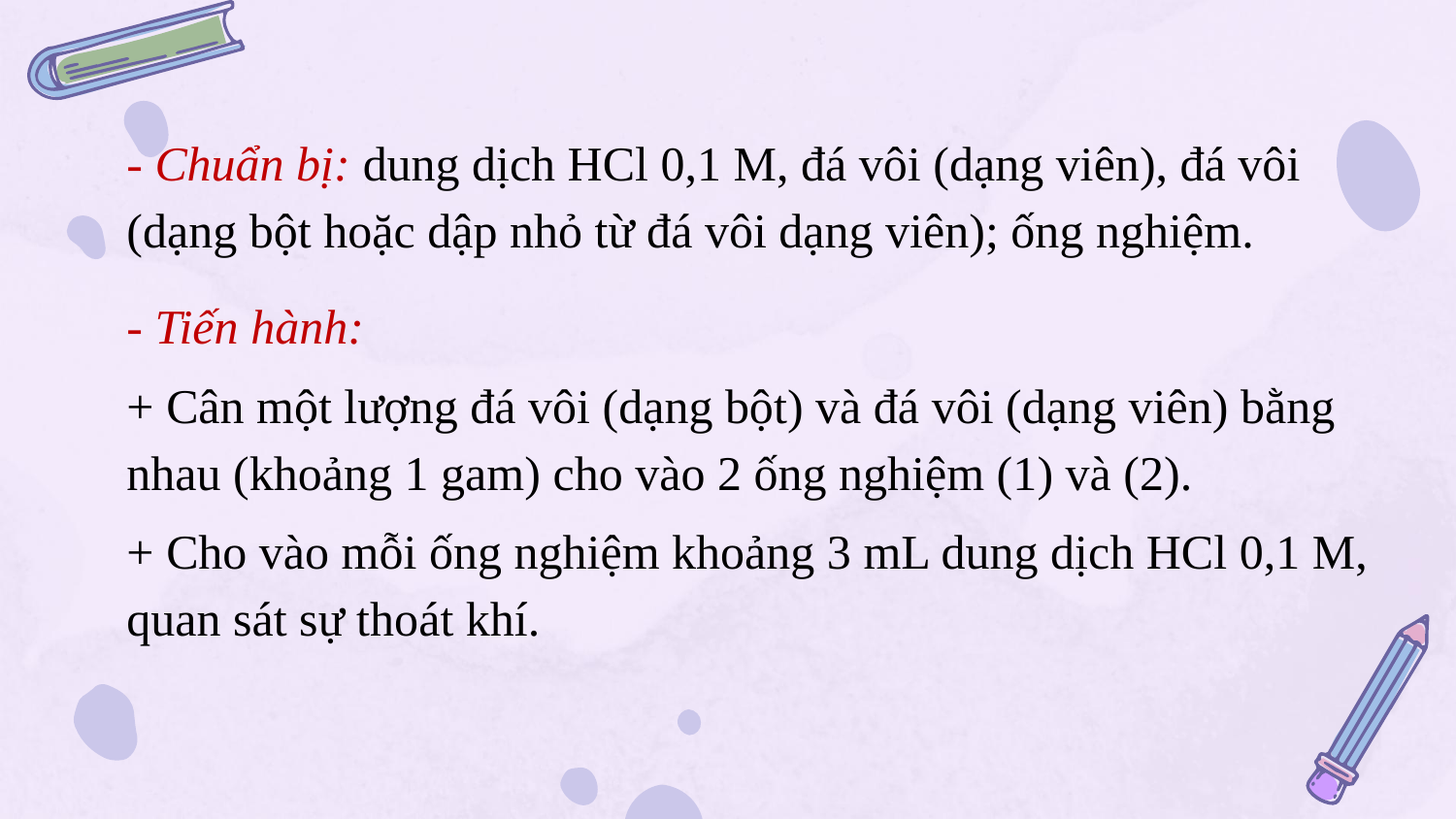

- Chuẩn bị: dung dịch HCl 0,1 M, đá vôi (dạng viên), đá vôi (dạng bột hoặc dập nhỏ từ đá vôi dạng viên); ống nghiệm.
- Tiến hành:
+ Cân một lượng đá vôi (dạng bột) và đá vôi (dạng viên) bằng nhau (khoảng 1 gam) cho vào 2 ống nghiệm (1) và (2).
+ Cho vào mỗi ống nghiệm khoảng 3 mL dung dịch HCl 0,1 M, quan sát sự thoát khí.